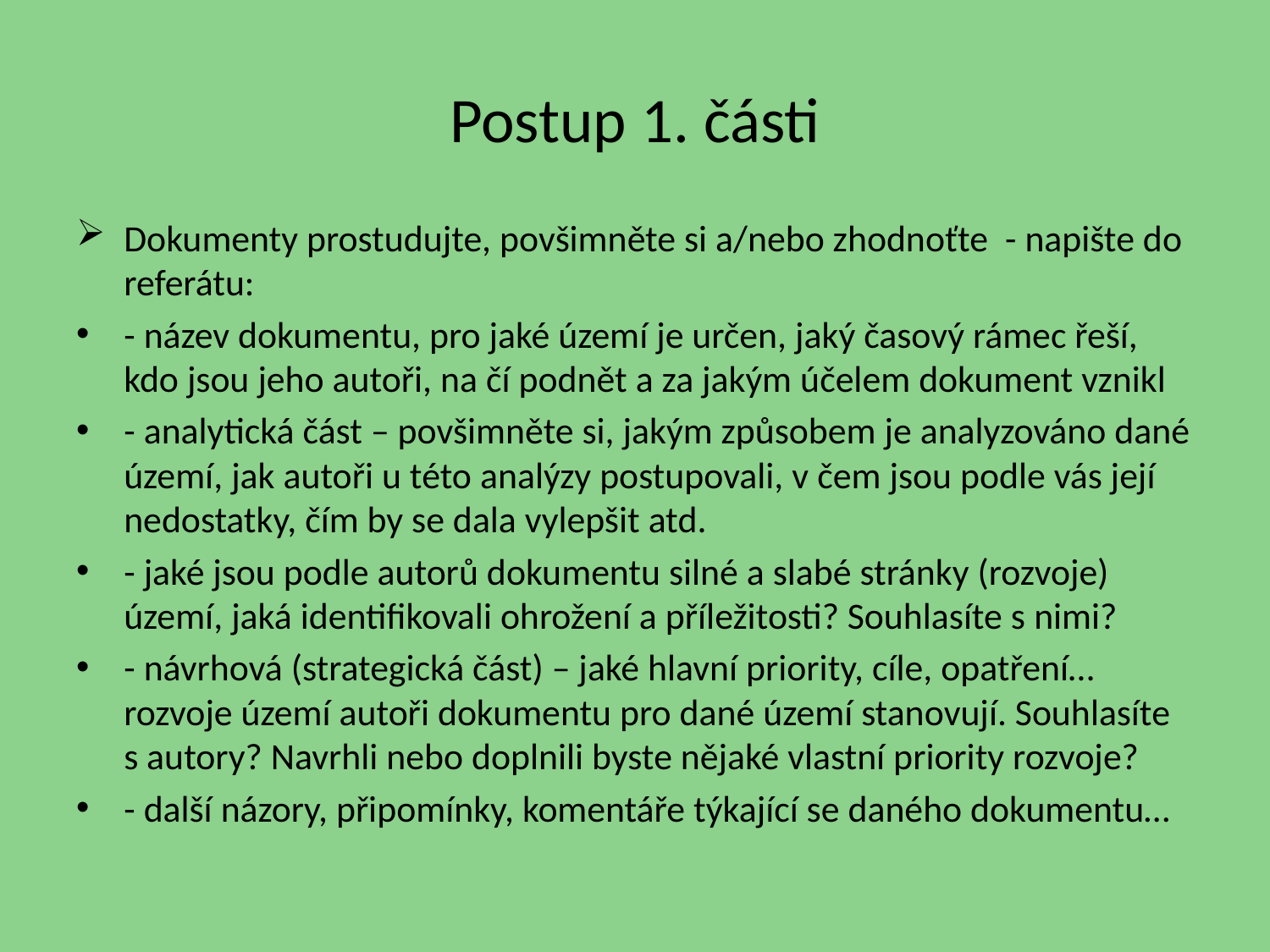

# Postup 1. části
Dokumenty prostudujte, povšimněte si a/nebo zhodnoťte  - napište do referátu:
- název dokumentu, pro jaké území je určen, jaký časový rámec řeší, kdo jsou jeho autoři, na čí podnět a za jakým účelem dokument vznikl
- analytická část – povšimněte si, jakým způsobem je analyzováno dané území, jak autoři u této analýzy postupovali, v čem jsou podle vás její nedostatky, čím by se dala vylepšit atd.
- jaké jsou podle autorů dokumentu silné a slabé stránky (rozvoje) území, jaká identifikovali ohrožení a příležitosti? Souhlasíte s nimi?
- návrhová (strategická část) – jaké hlavní priority, cíle, opatření… rozvoje území autoři dokumentu pro dané území stanovují. Souhlasíte s autory? Navrhli nebo doplnili byste nějaké vlastní priority rozvoje?
- další názory, připomínky, komentáře týkající se daného dokumentu…